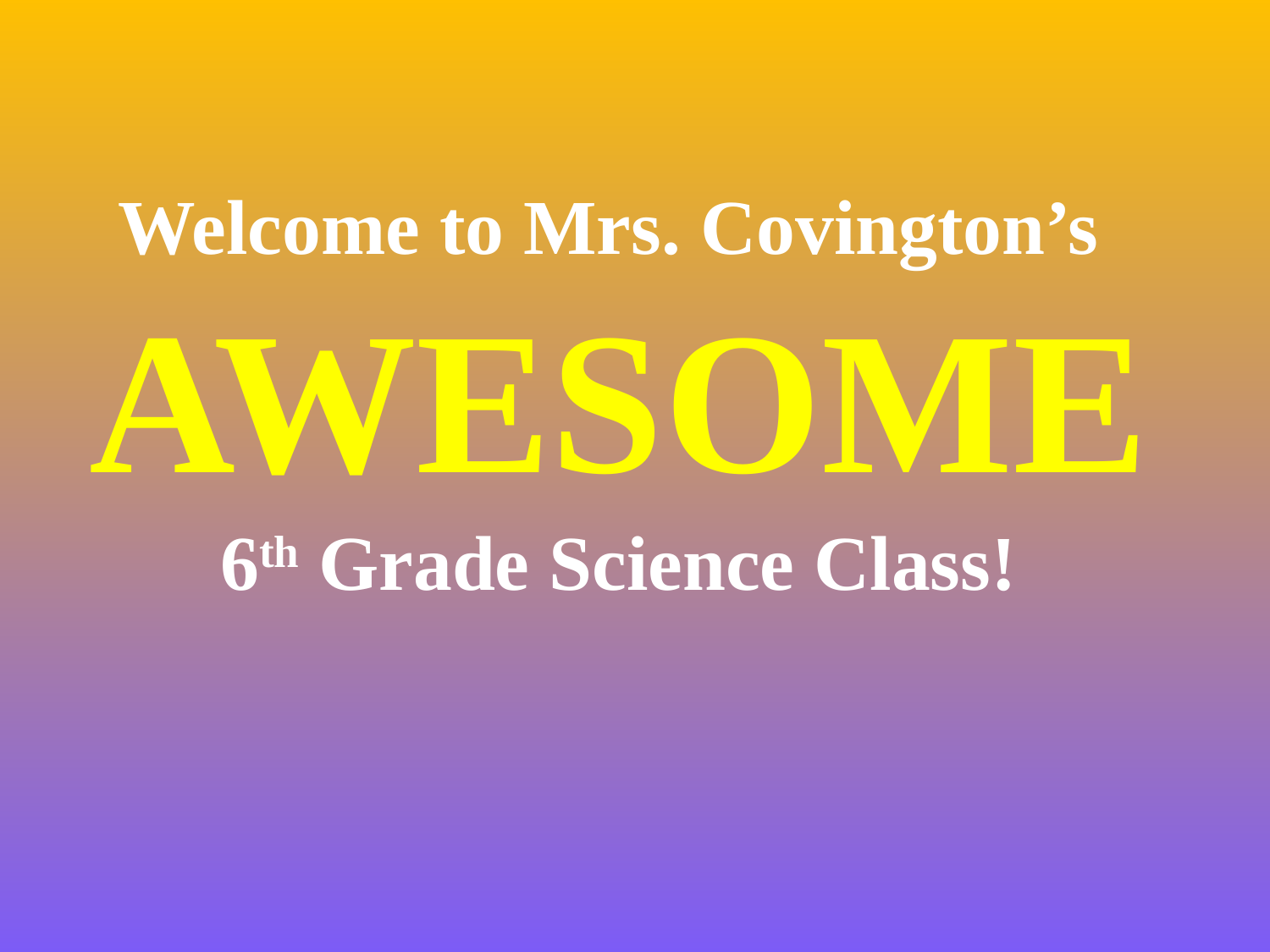

# Welcome to Mrs. Covington’s AWESOME 6th Grade Science Class!